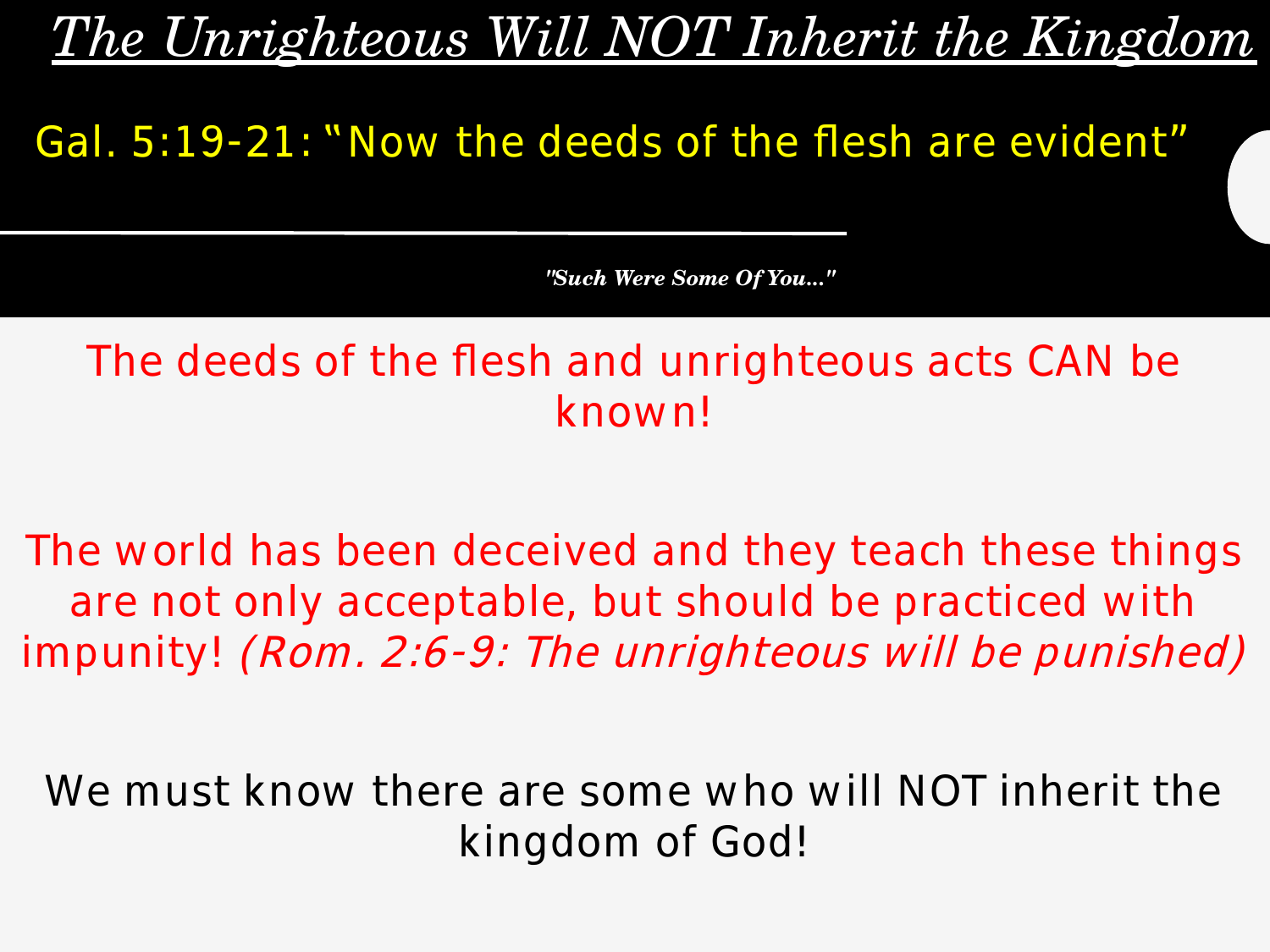

# The Unrighteous Will NOT Inherit the Kingdom
Gal. 5:19-21: “Now the deeds of the flesh are evident”

"Such Were Some Of You..."
The deeds of the flesh and unrighteous acts CAN be known!
The world has been deceived and they teach these things are not only acceptable, but should be practiced with impunity! (Rom. 2:6-9: The unrighteous will be punished)
We must know there are some who will NOT inherit the kingdom of God!